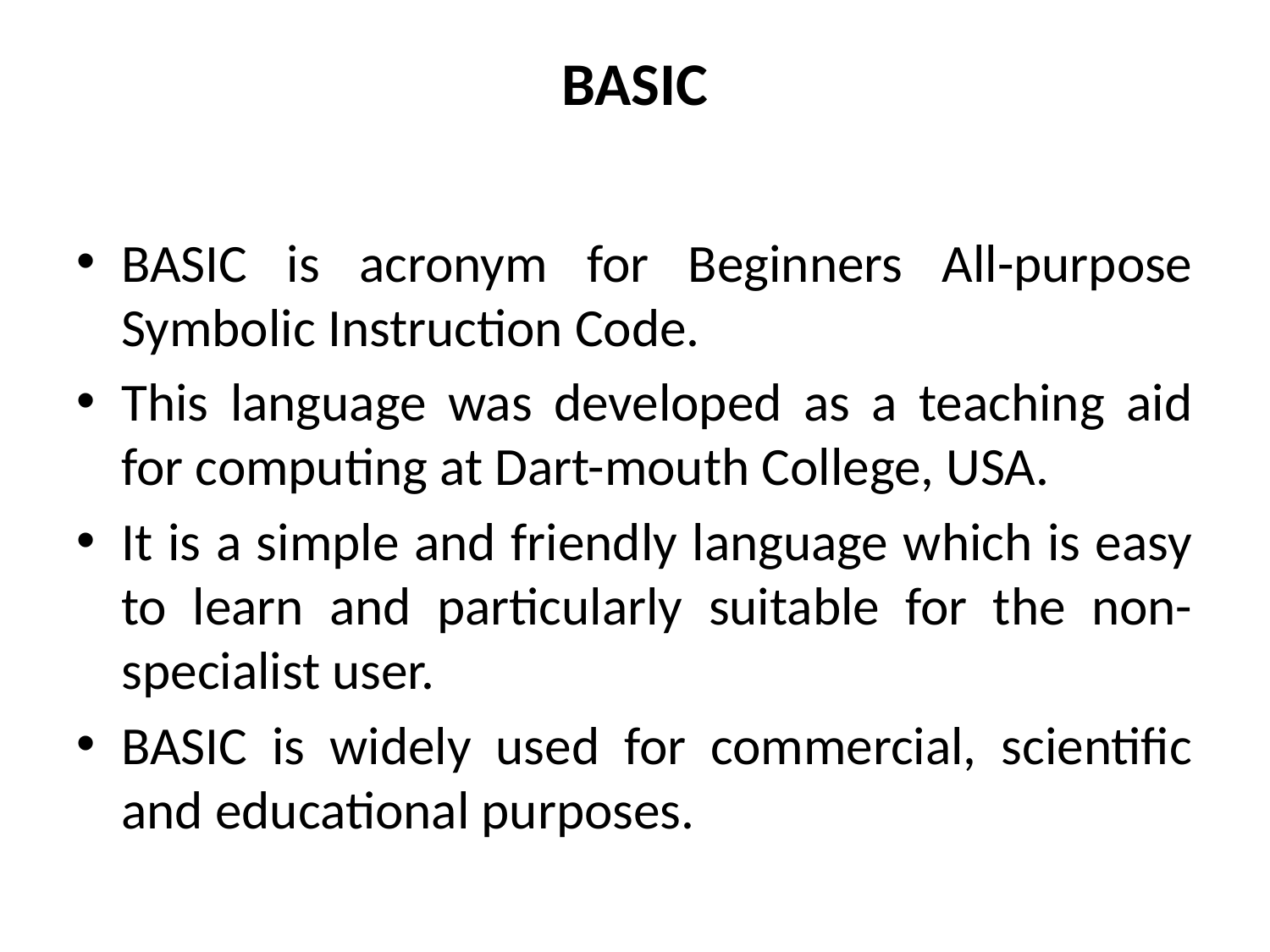

# BASIC
BASIC is acronym for Beginners All-purpose Symbolic Instruction Code.
This language was developed as a teaching aid for computing at Dart-mouth College, USA.
It is a simple and friendly language which is easy to learn and particularly suitable for the non-specialist user.
BASIC is widely used for commercial, scientific and educational purposes.